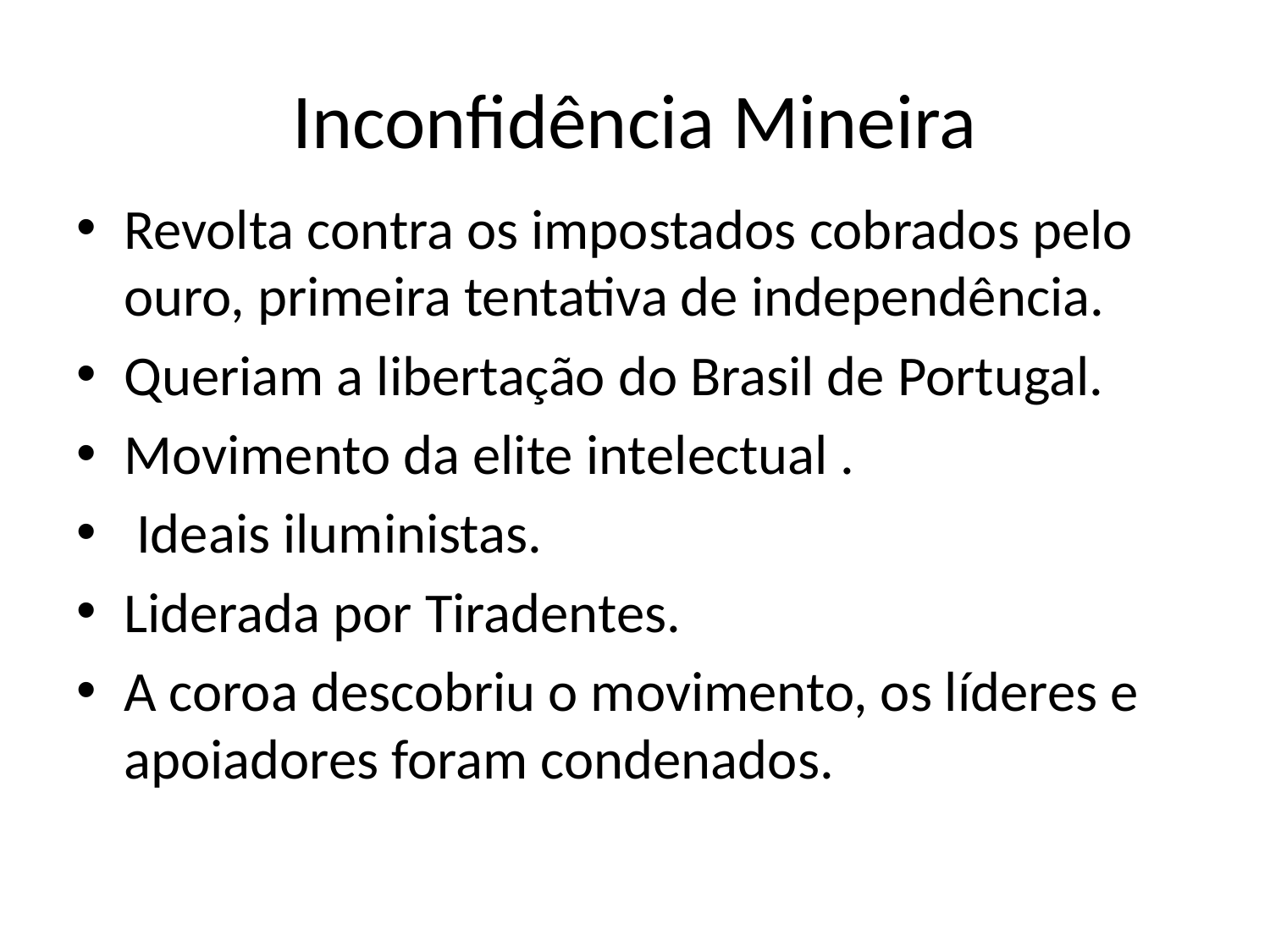

# Inconfidência Mineira
Revolta contra os impostados cobrados pelo ouro, primeira tentativa de independência.
Queriam a libertação do Brasil de Portugal.
Movimento da elite intelectual .
 Ideais iluministas.
Liderada por Tiradentes.
A coroa descobriu o movimento, os líderes e apoiadores foram condenados.